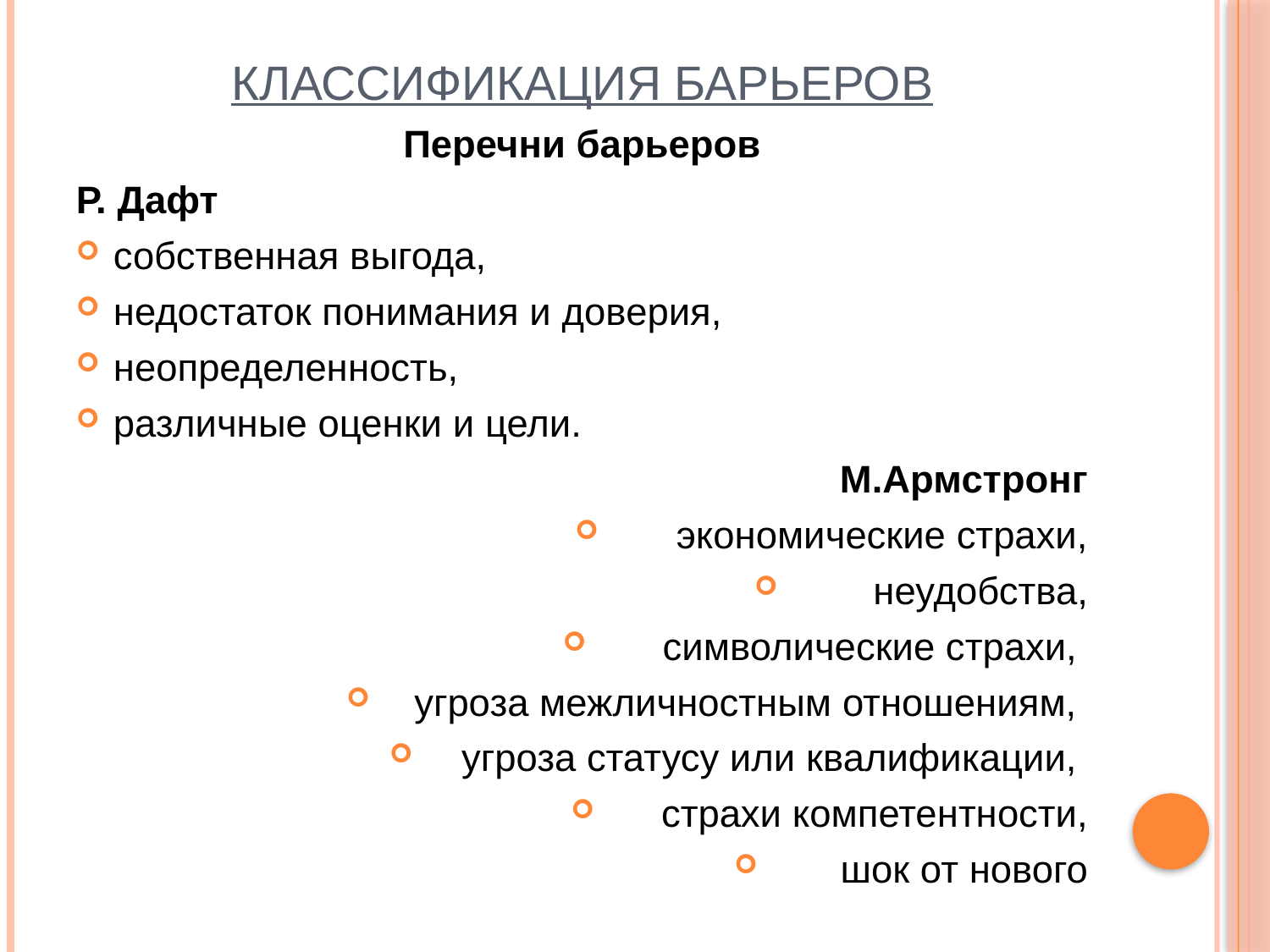

Классификация барьеров
Перечни барьеров
Р. Дафт
собственная выгода,
недостаток понимания и доверия,
неопределенность,
различные оценки и цели.
М.Армстронг
 экономические страхи,
 неудобства,
 символические страхи,
угроза межличностным отношениям,
угроза статусу или квалификации,
страхи компетентности,
шок от нового